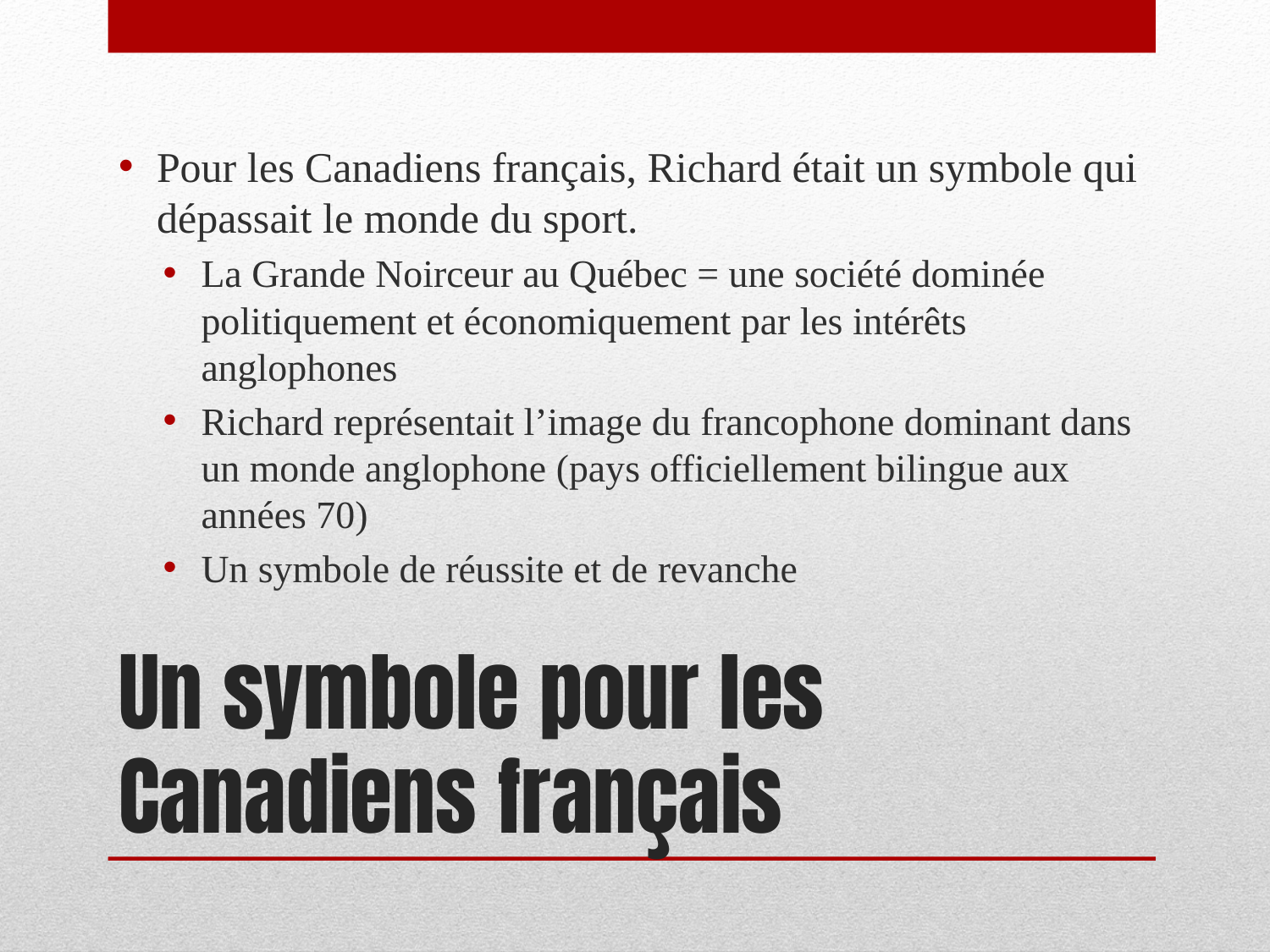

Pour les Canadiens français, Richard était un symbole qui dépassait le monde du sport.
La Grande Noirceur au Québec = une société dominée politiquement et économiquement par les intérêts anglophones
Richard représentait l’image du francophone dominant dans un monde anglophone (pays officiellement bilingue aux années 70)
Un symbole de réussite et de revanche
# Un symbole pour les Canadiens français